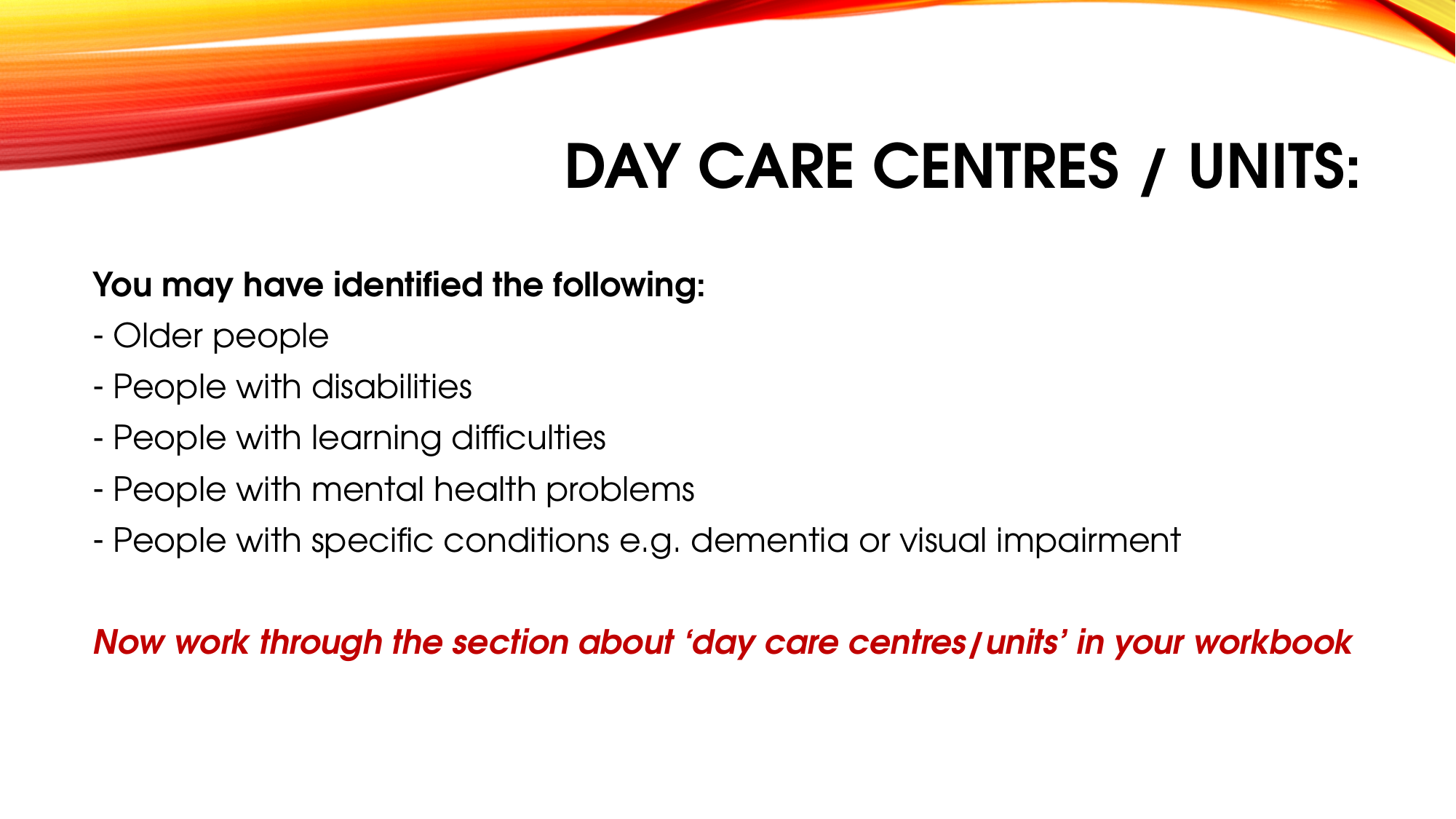

# Day care centres / units:
You may have identified the following:
Older people
People with disabilities
People with learning difficulties
People with mental health problems
People with specific conditions e.g. dementia or visual impairment

Now work through the section about ‘day care centres/units’ in your workbook